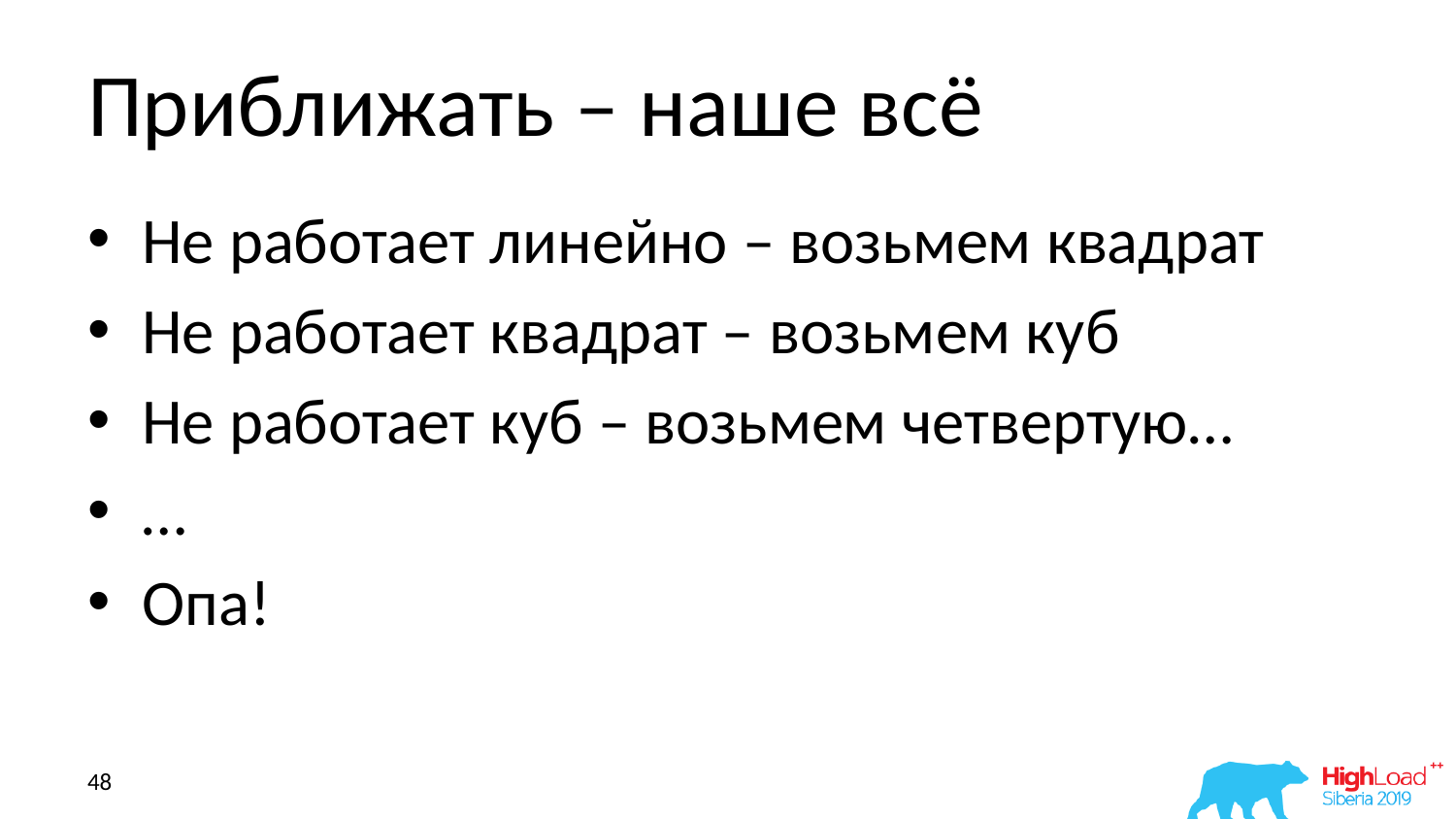

# Приближать – наше всё
Не работает линейно – возьмем квадрат
Не работает квадрат – возьмем куб
Не работает куб – возьмем четвертую…
…
Опа!
48